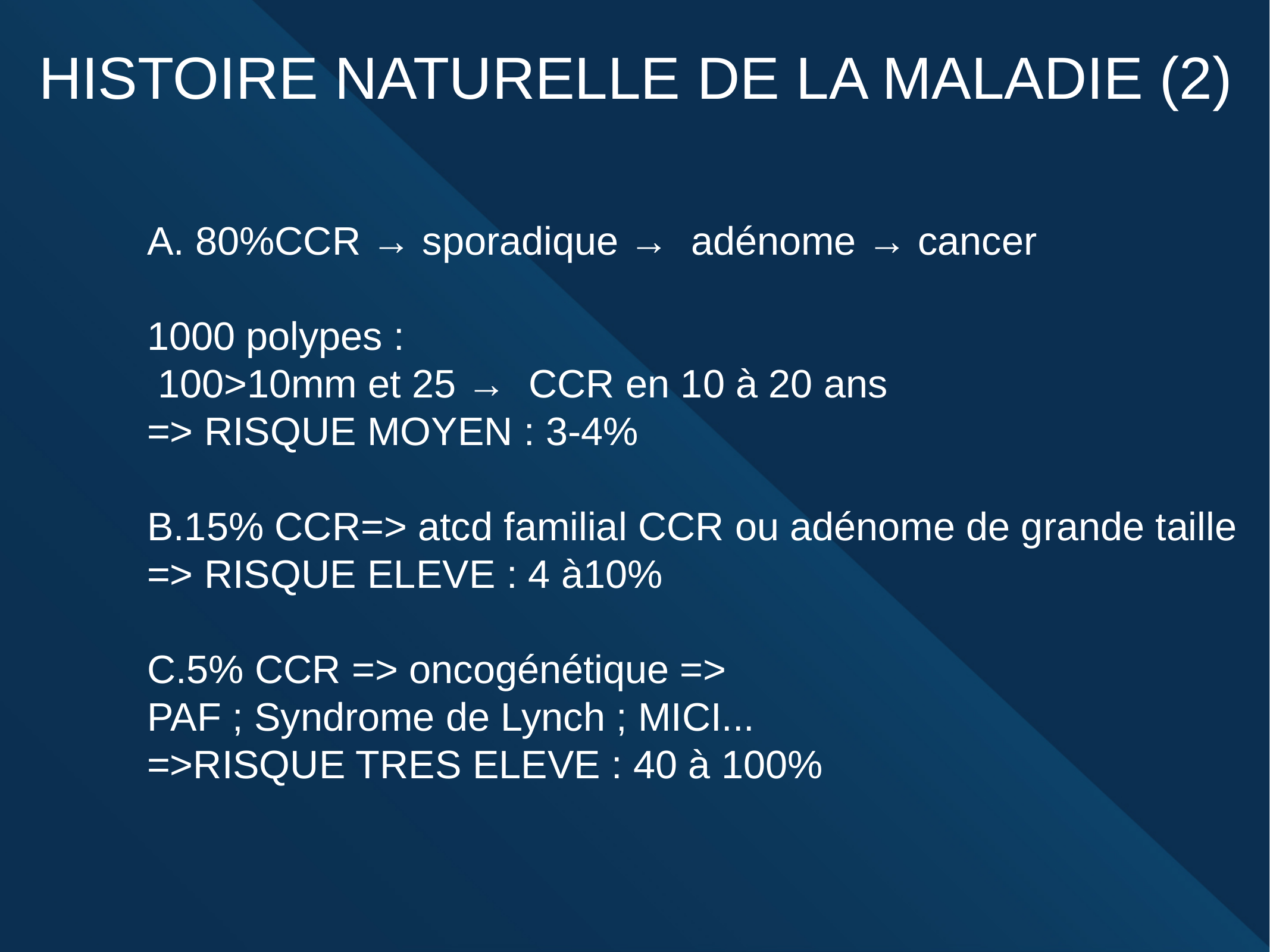

HISTOIRE NATURELLE DE LA MALADIE (2)

A. 80%CCR → sporadique →  adénome → cancer

1000 polypes :
 100>10mm et 25 →  CCR en 10 à 20 ans
=> RISQUE MOYEN : 3-4%

B.15% CCR=> atcd familial CCR ou adénome de grande taille
=> RISQUE ELEVE : 4 à10%

C.5% CCR => oncogénétique =>
PAF ; Syndrome de Lynch ; MICI...
=>RISQUE TRES ELEVE : 40 à 100%